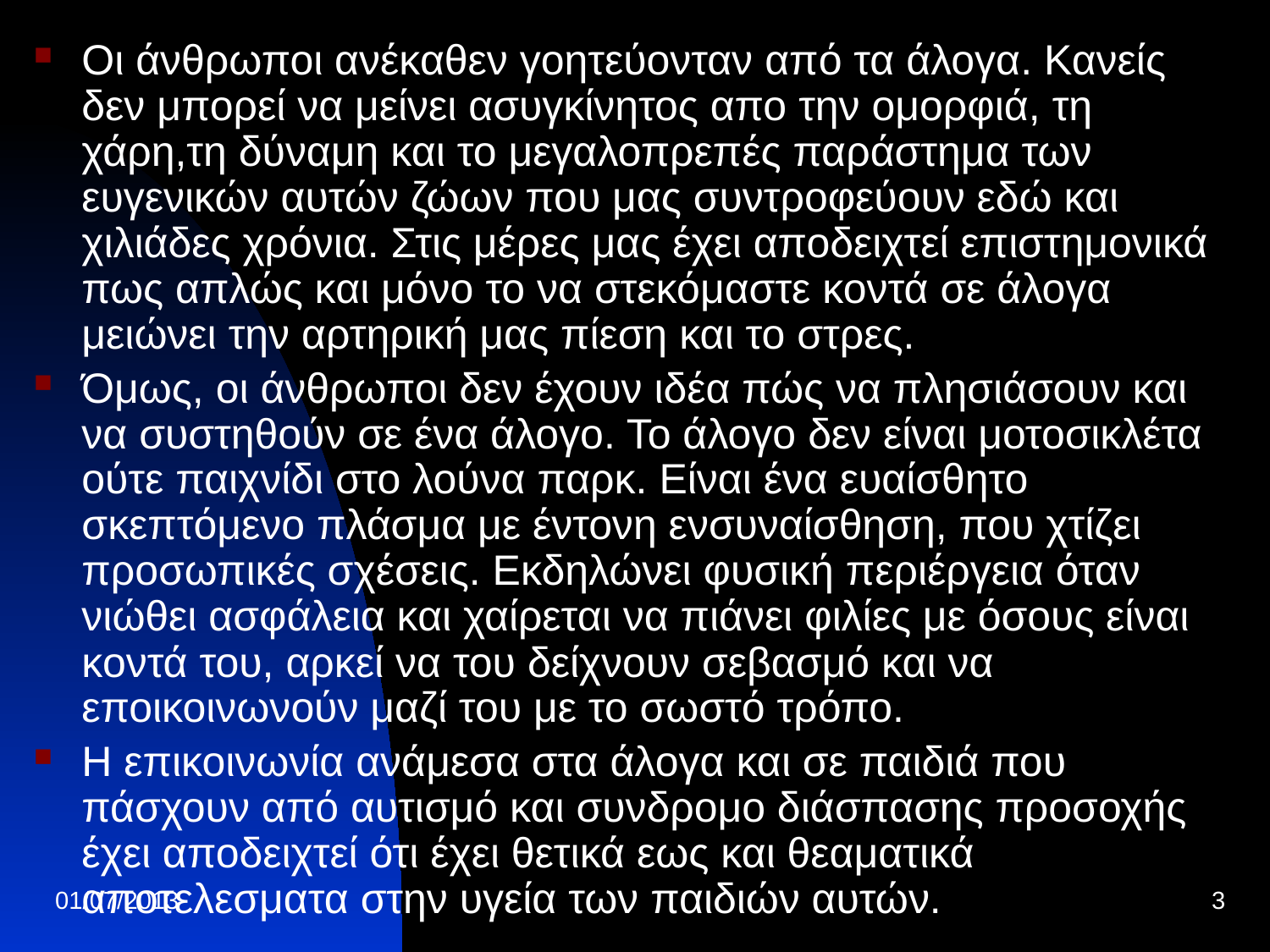

Οι άνθρωποι ανέκαθεν γοητεύονταν από τα άλογα. Κανείς δεν μπορεί να μείνει ασυγκίνητος απο την ομορφιά, τη χάρη,τη δύναμη και το μεγαλοπρεπές παράστημα των ευγενικών αυτών ζώων που μας συντροφεύουν εδώ και χιλιάδες χρόνια. Στις μέρες μας έχει αποδειχτεί επιστημονικά πως απλώς και μόνο το να στεκόμαστε κοντά σε άλογα μειώνει την αρτηρική μας πίεση και το στρες.
Όμως, οι άνθρωποι δεν έχουν ιδέα πώς να πλησιάσουν και να συστηθούν σε ένα άλογο. Το άλογο δεν είναι μοτοσικλέτα ούτε παιχνίδι στο λούνα παρκ. Είναι ένα ευαίσθητο σκεπτόμενο πλάσμα με έντονη ενσυναίσθηση, που χτίζει προσωπικές σχέσεις. Εκδηλώνει φυσική περιέργεια όταν νιώθει ασφάλεια και χαίρεται να πιάνει φιλίες με όσους είναι κοντά του, αρκεί να του δείχνουν σεβασμό και να εποικοινωνούν μαζί του με το σωστό τρόπο.
Η επικοινωνία ανάμεσα στα άλογα και σε παιδιά που πάσχουν από αυτισμό και συνδρομο διάσπασης προσοχής έχει αποδειχτεί ότι έχει θετικά εως και θεαματικά αποτελεσματα στην υγεία των παιδιών αυτών.
01/07/2013
3